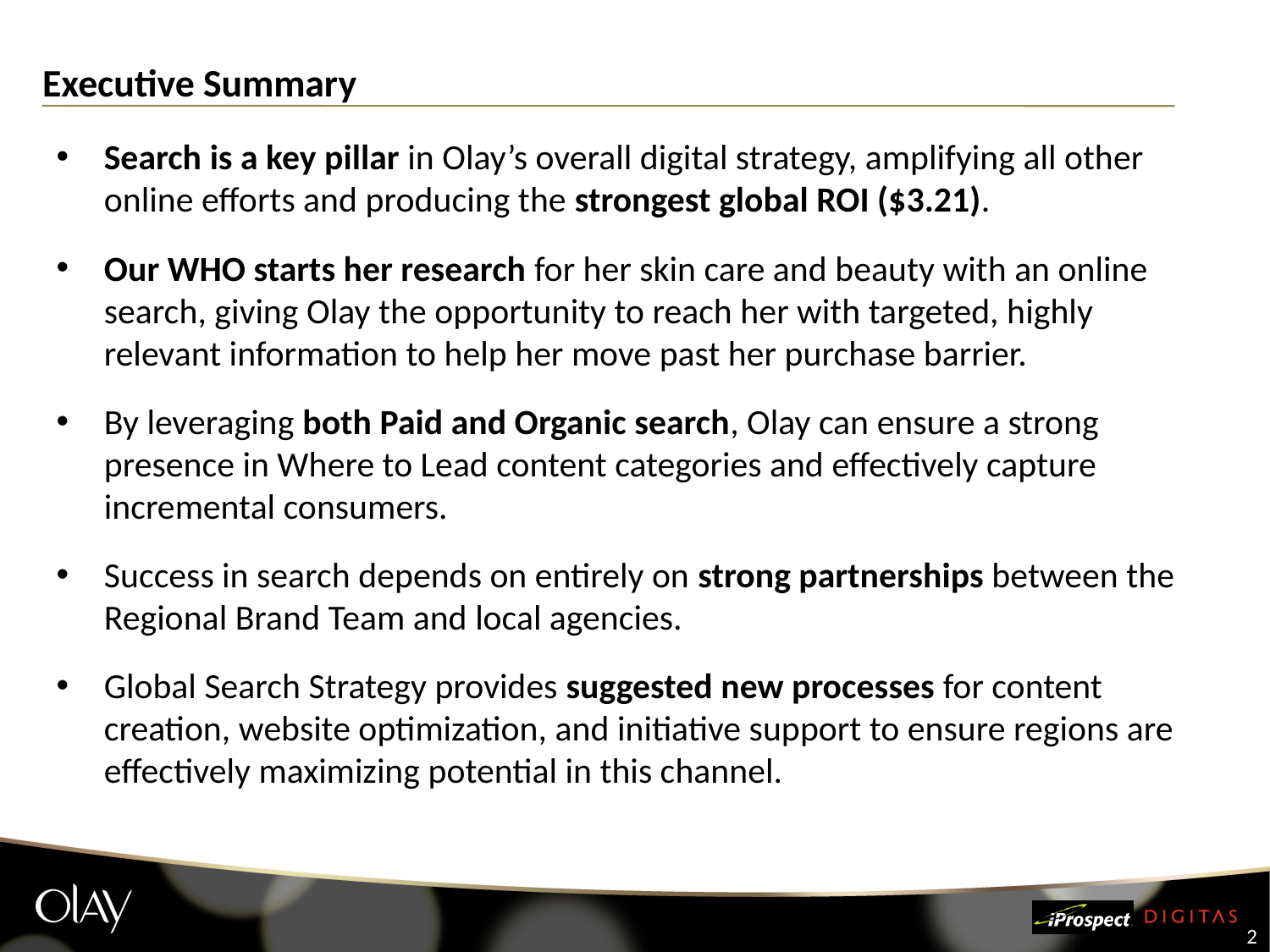

# Executive Summary
Search is a key pillar in Olay’s overall digital strategy, amplifying all other online efforts and producing the strongest global ROI ($3.21).
Our WHO starts her research for her skin care and beauty with an online search, giving Olay the opportunity to reach her with targeted, highly relevant information to help her move past her purchase barrier.
By leveraging both Paid and Organic search, Olay can ensure a strong presence in Where to Lead content categories and effectively capture incremental consumers.
Success in search depends on entirely on strong partnerships between the Regional Brand Team and local agencies.
Global Search Strategy provides suggested new processes for content creation, website optimization, and initiative support to ensure regions are effectively maximizing potential in this channel.
2